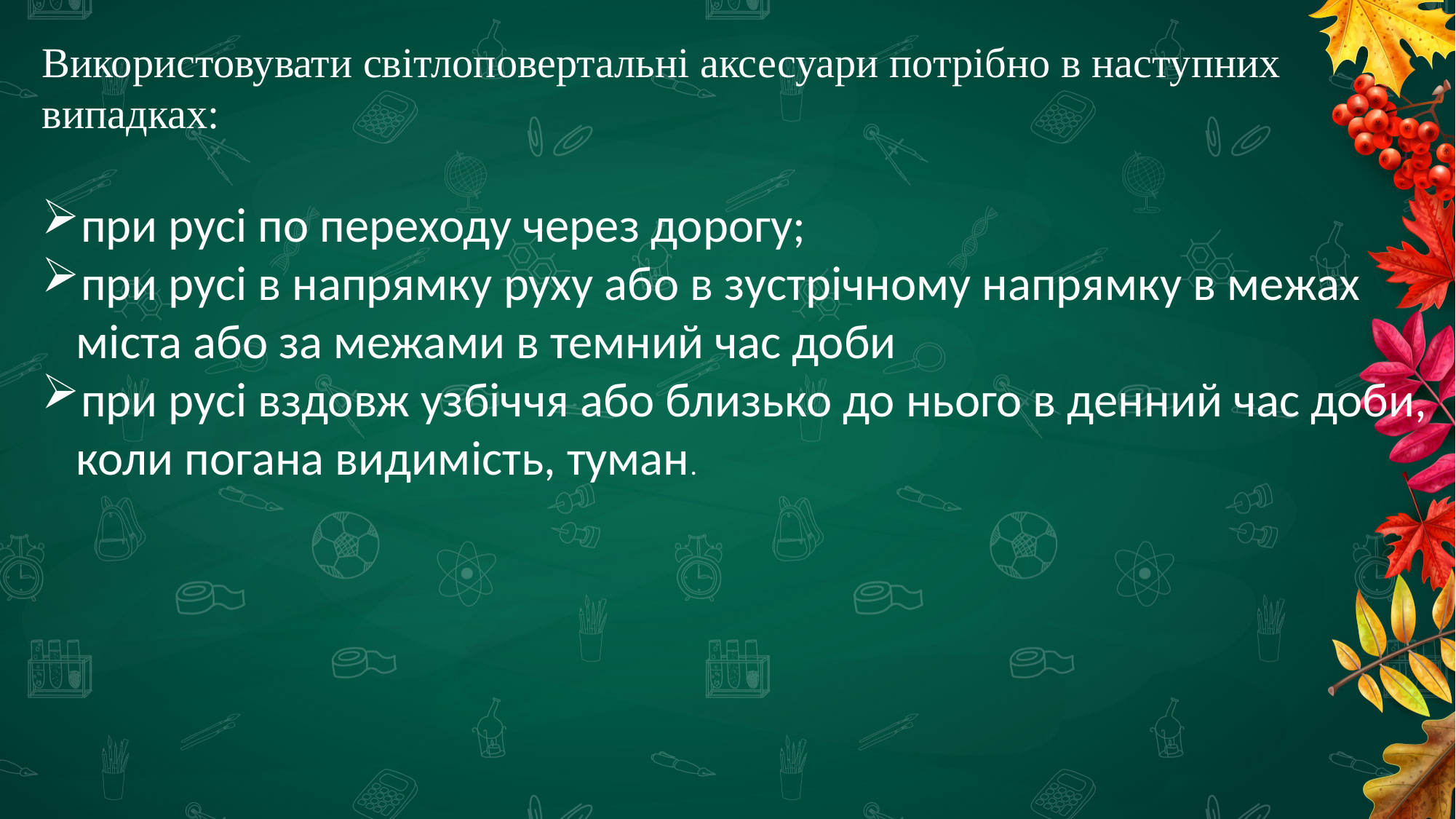

Використовувати світлоповертальні аксесуари потрібно в наступних випадках:
при русі по переходу через дорогу;
при русі в напрямку руху або в зустрічному напрямку в межах міста або за межами в темний час доби
при русі вздовж узбіччя або близько до нього в денний час доби, коли погана видимість, туман.